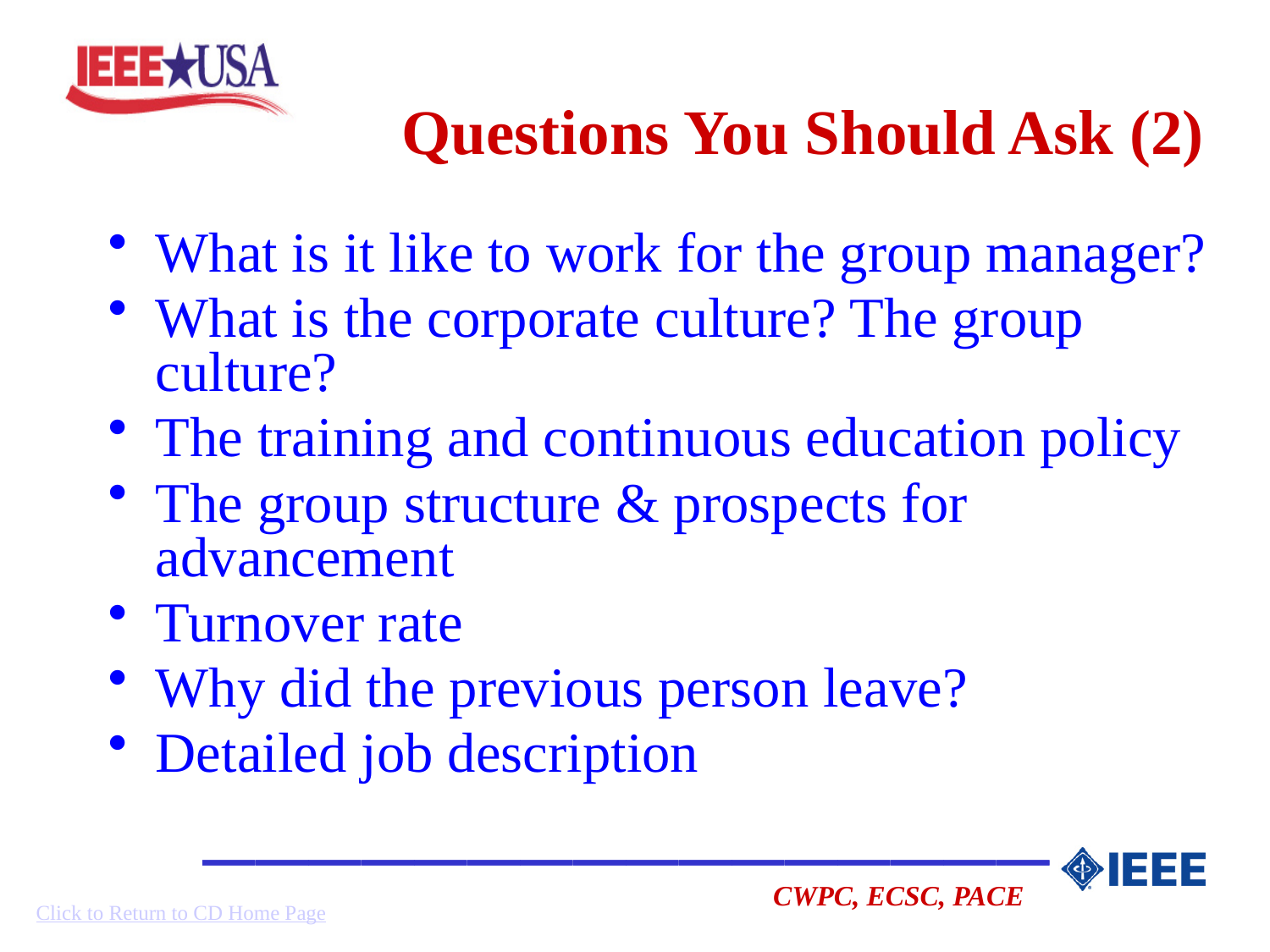

# Questions You Should Ask (2)
What is it like to work for the group manager?
What is the corporate culture? The group culture?
The training and continuous education policy
The group structure & prospects for advancement
Turnover rate
Why did the previous person leave?
Detailed job description